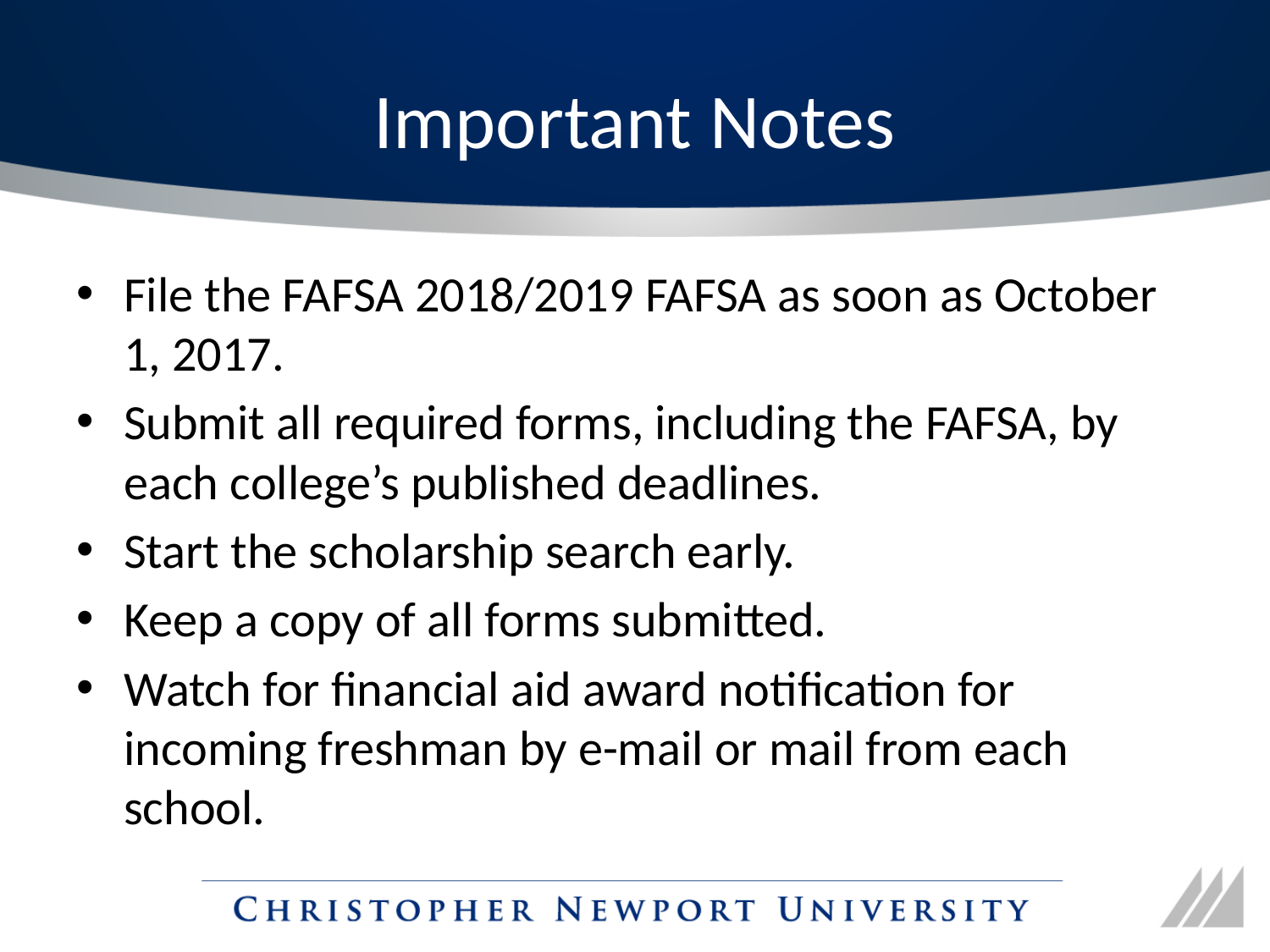

# Important Notes
File the FAFSA 2018/2019 FAFSA as soon as October 1, 2017.
Submit all required forms, including the FAFSA, by each college’s published deadlines.
Start the scholarship search early.
Keep a copy of all forms submitted.
Watch for financial aid award notification for incoming freshman by e-mail or mail from each school.